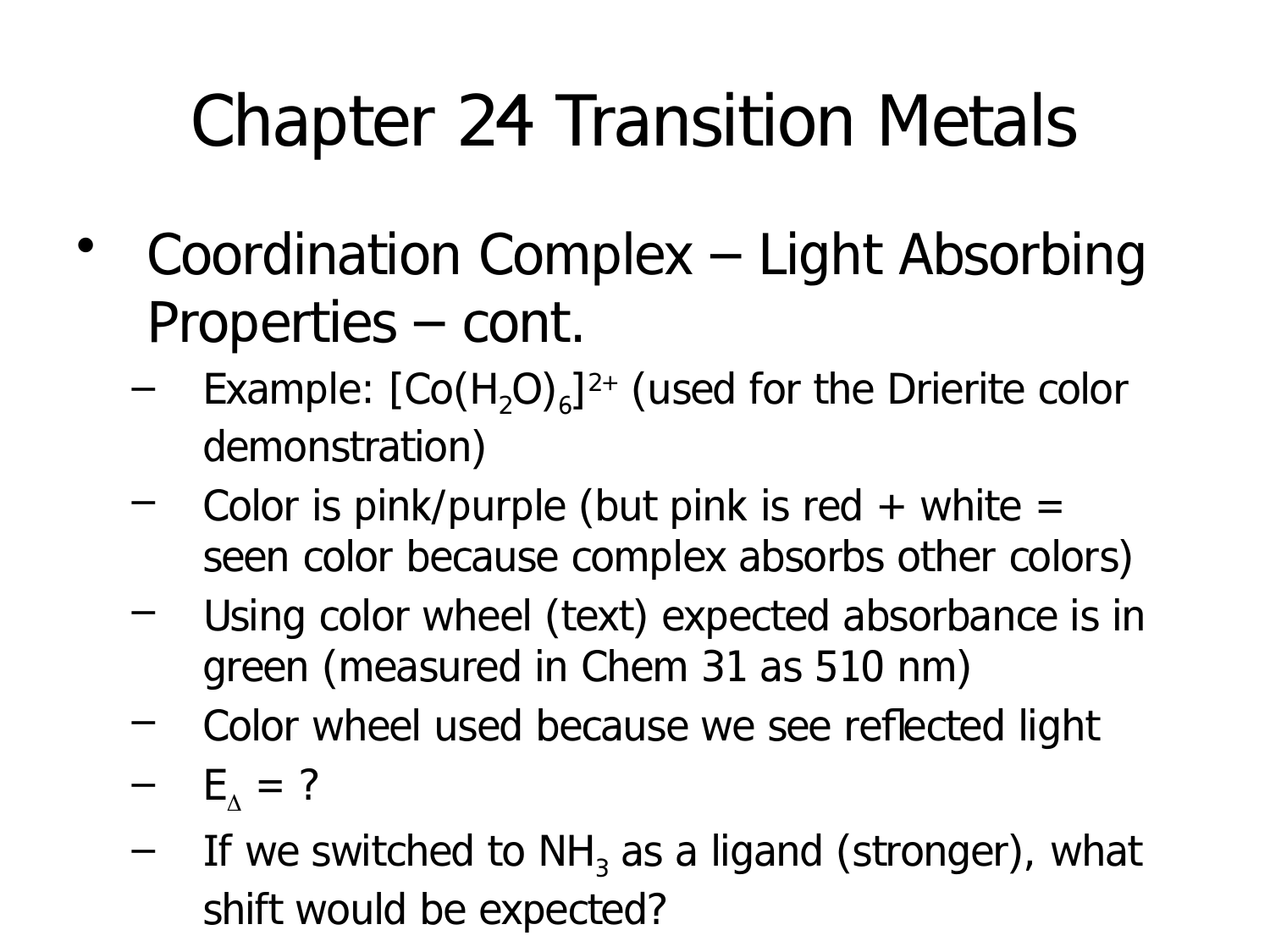

Chapter 24 Transition Metals
Coordination Complex – Light Absorbing Properties – cont.
Example: [Co(H2O)6]2+ (used for the Drierite color demonstration)
Color is pink/purple (but pink is red + white = seen color because complex absorbs other colors)
Using color wheel (text) expected absorbance is in green (measured in Chem 31 as 510 nm)
Color wheel used because we see reflected light
EΔ = ?
If we switched to NH3 as a ligand (stronger), what shift would be expected?